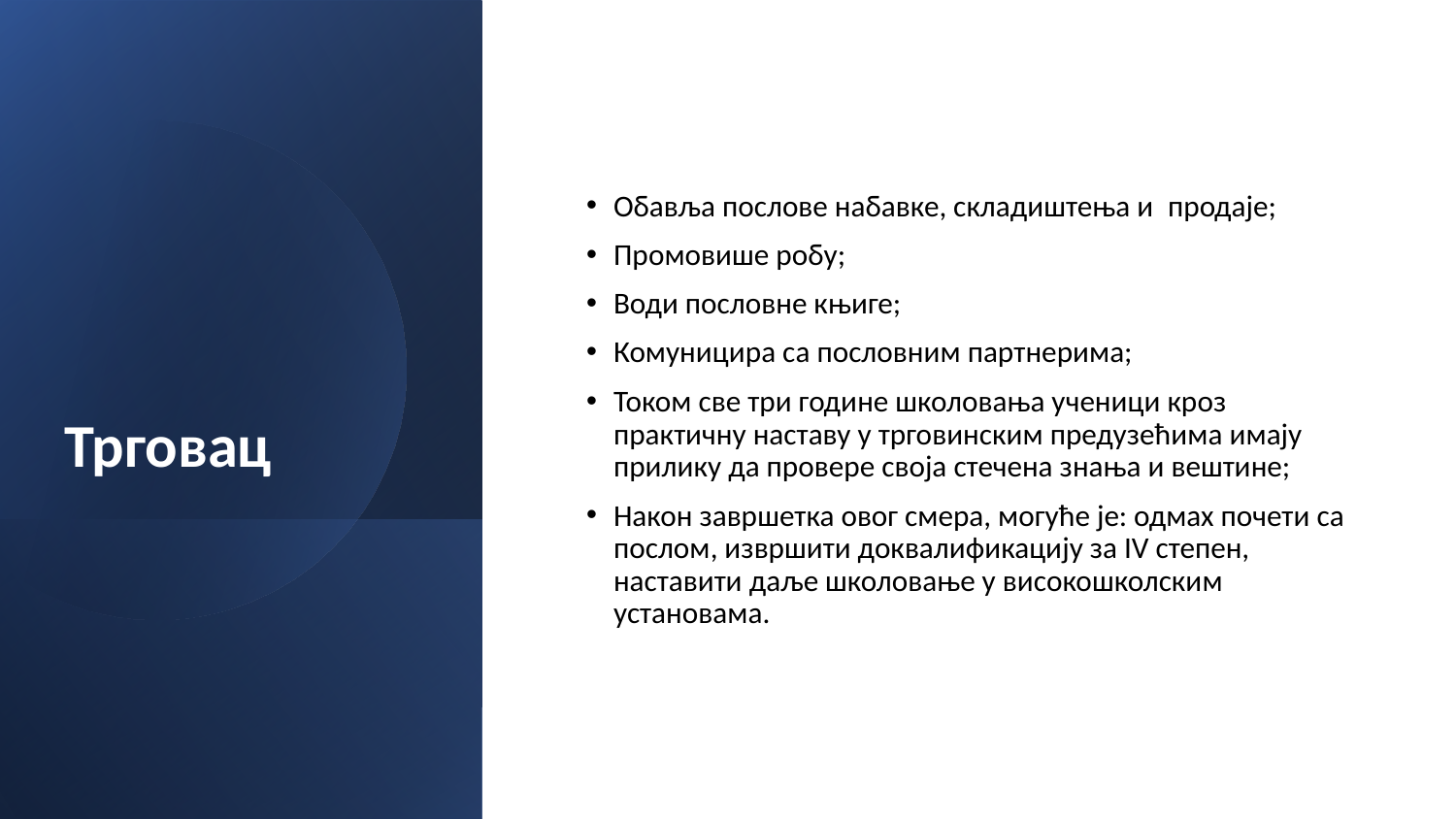

Обавља послове набавке, складиштења и  продаје;
Промовише робу;
Води пословне књиге;
Комуницира са пословним партнерима;
Током све три године школовања ученици кроз практичну наставу у трговинским предузећима имају прилику да провере своја стечена знања и вештине;
Након завршетка овог смера, могуће је: одмах почети са послом, извршити доквалификацију за IV степен, наставити даље школовање у високошколским установама.

# Трговац